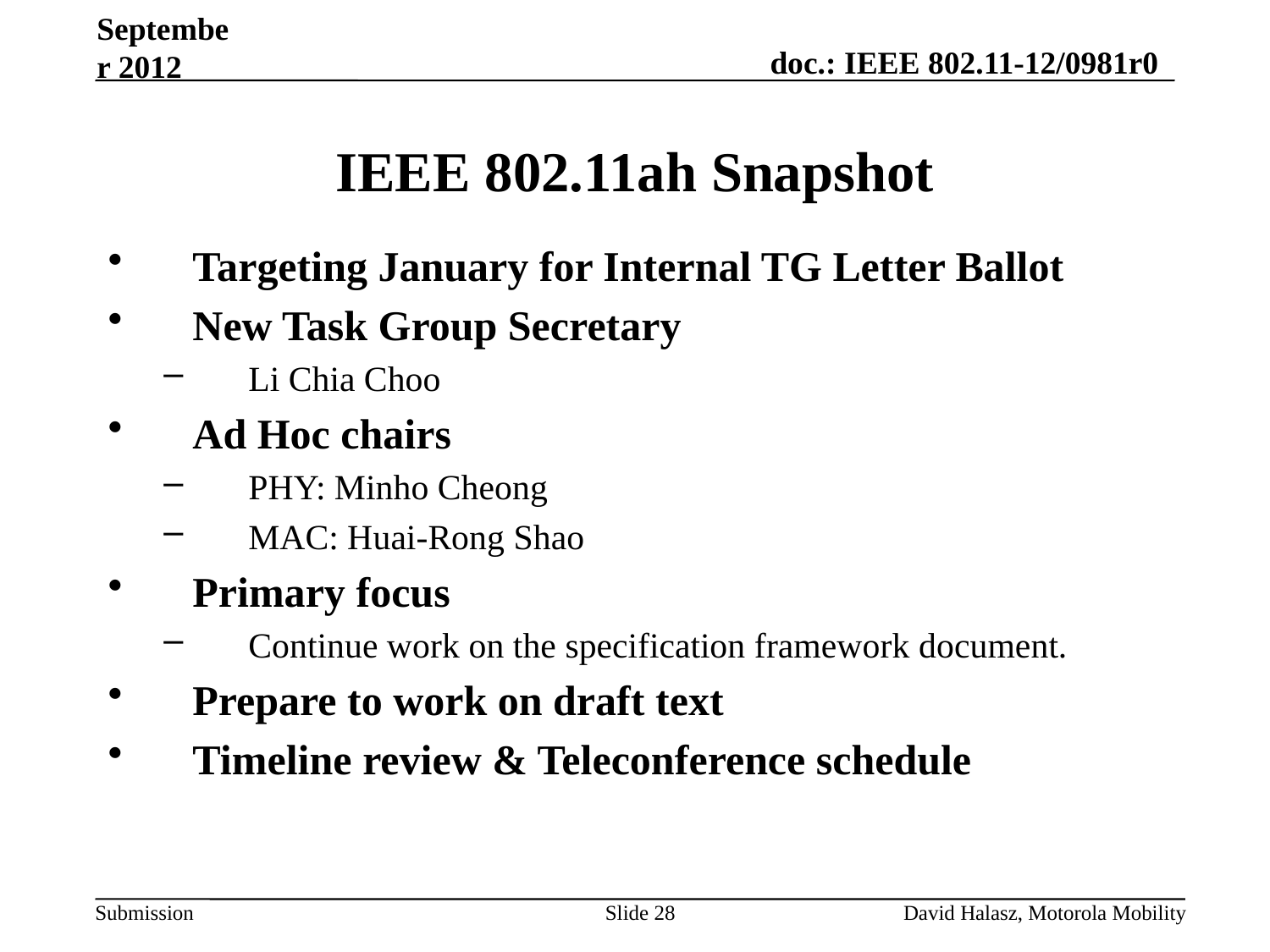

September 2012
# IEEE 802.11ah Snapshot
Targeting January for Internal TG Letter Ballot
New Task Group Secretary
Li Chia Choo
Ad Hoc chairs
PHY: Minho Cheong
MAC: Huai-Rong Shao
Primary focus
Continue work on the specification framework document.
Prepare to work on draft text
Timeline review & Teleconference schedule

Slide 28
David Halasz, Motorola Mobility